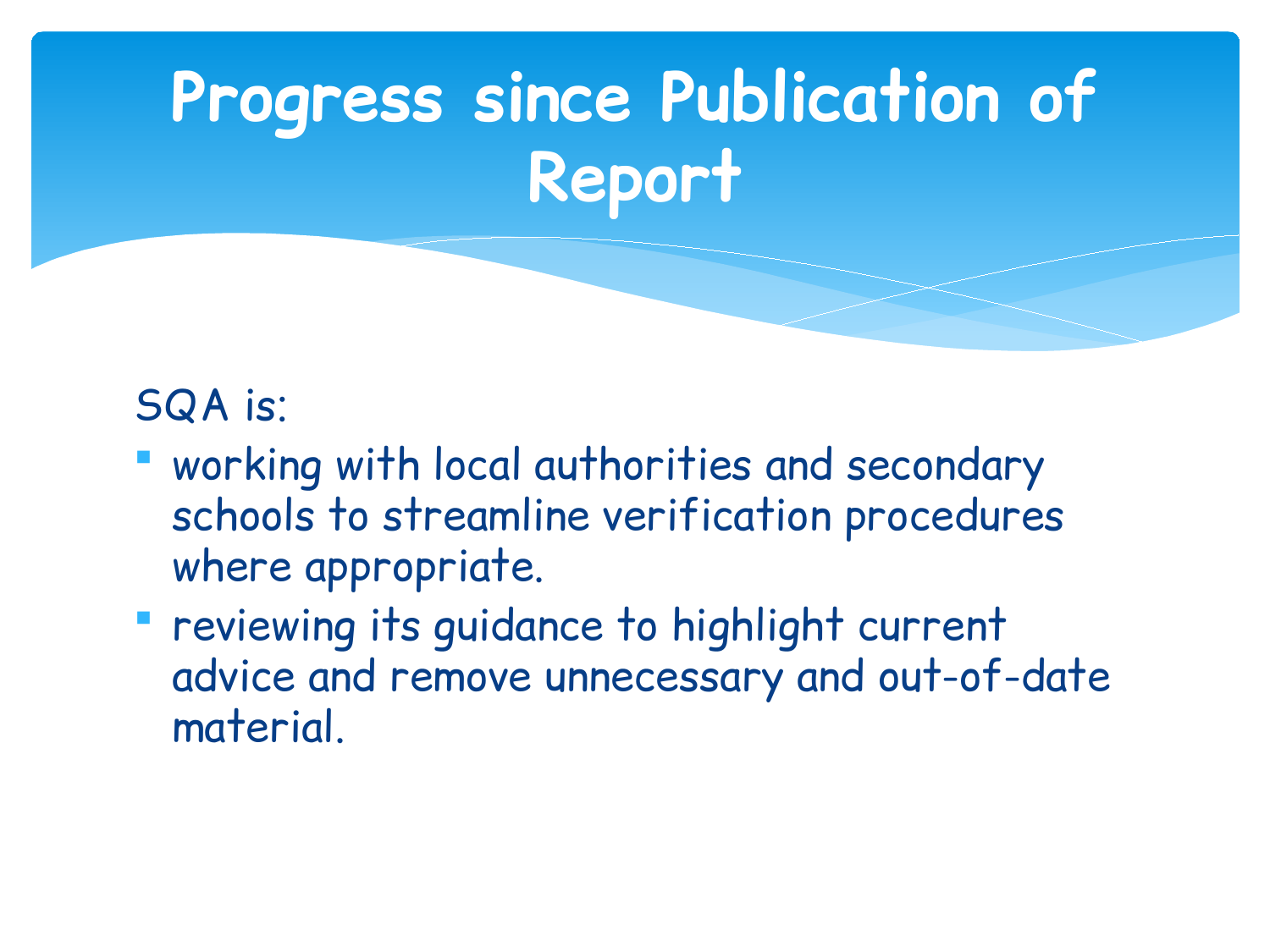

# Progress since Publication of Report
SQA is:
working with local authorities and secondary schools to streamline verification procedures where appropriate.
reviewing its guidance to highlight current advice and remove unnecessary and out-of-date material.